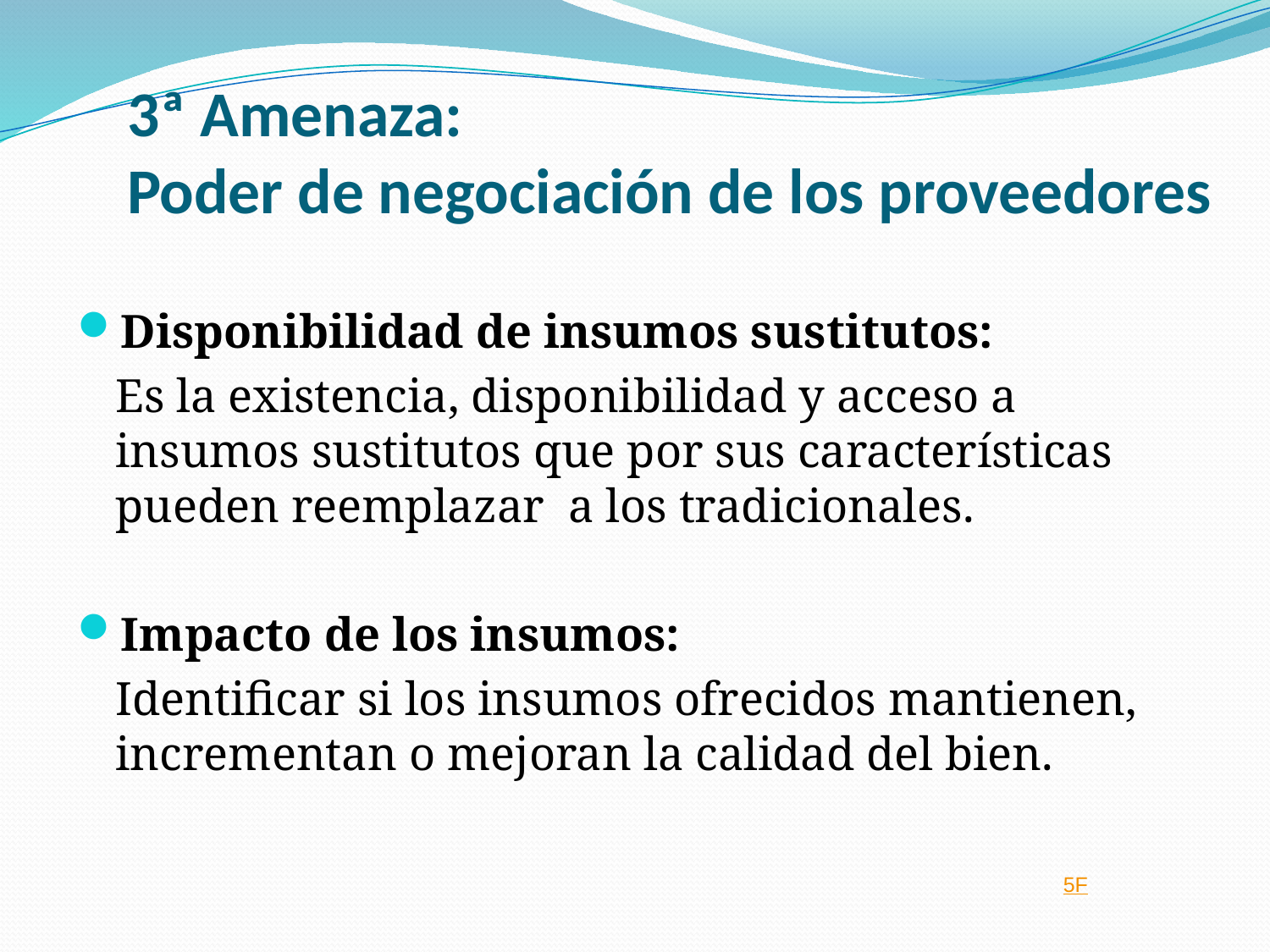

3ª Amenaza:
Poder de negociación de los proveedores
Disponibilidad de insumos sustitutos:
	Es la existencia, disponibilidad y acceso a insumos sustitutos que por sus características pueden reemplazar  a los tradicionales.

Impacto de los insumos:
	Identificar si los insumos ofrecidos mantienen, incrementan o mejoran la calidad del bien.
5F